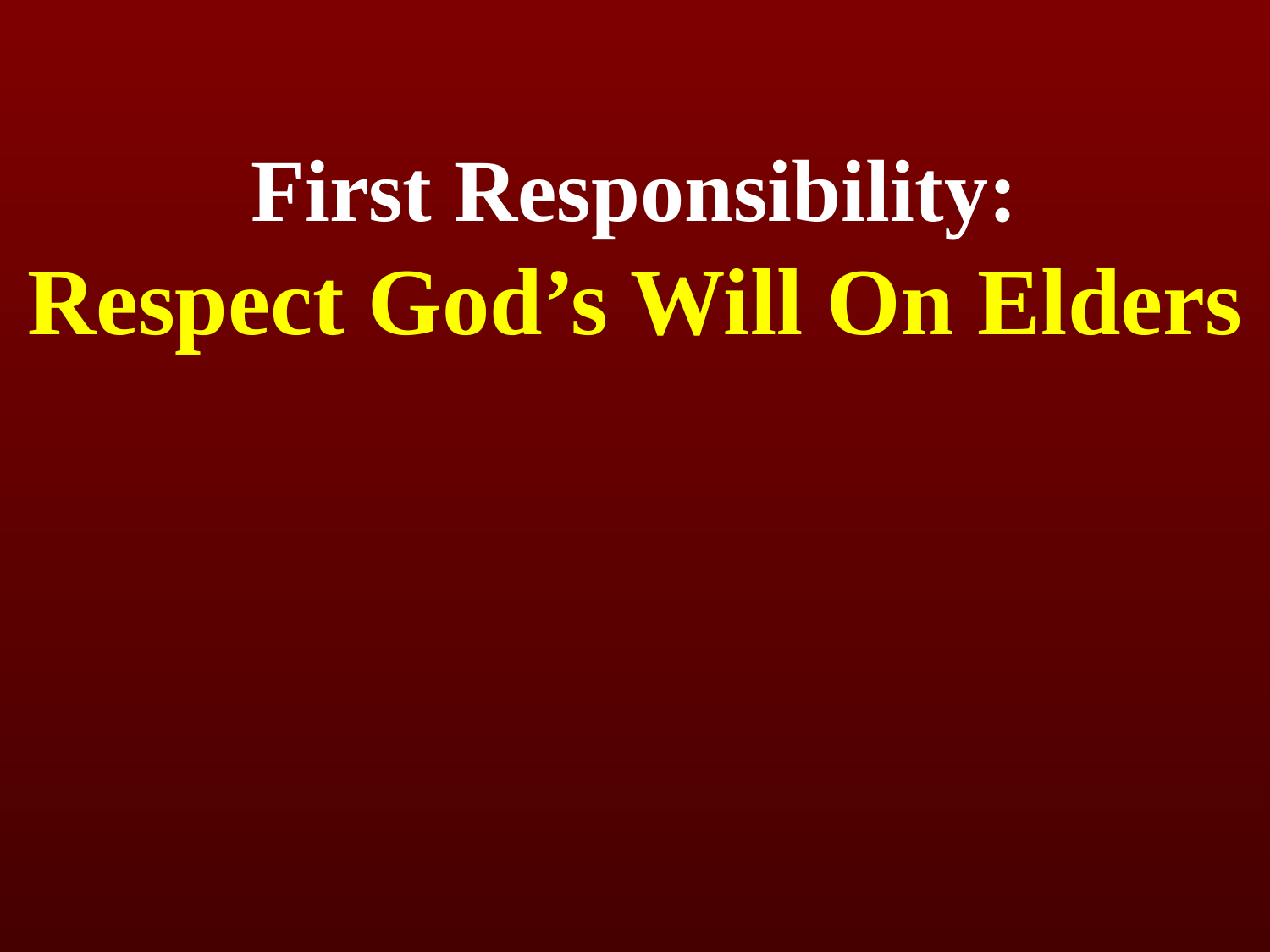

# First Responsibility: Respect God’s Will On Elders